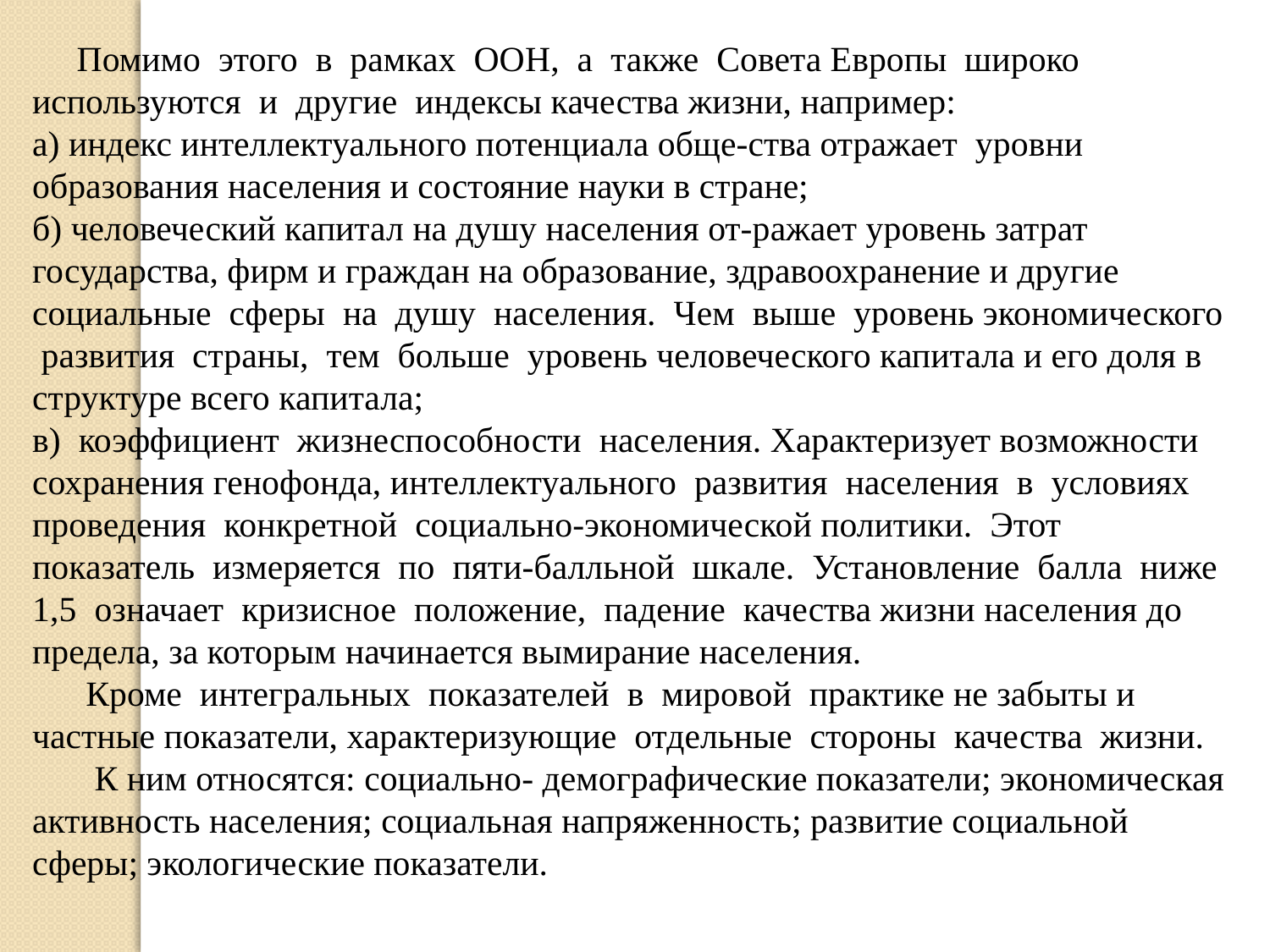

Помимо  этого  в  рамках  ООН,  а  также  Совета Европы  широко  используются  и  другие  индексы качества жизни, например:
а) индекс интеллектуального потенциала обще-ства отражает  уровни образования населения и состояние науки в стране;
б) человеческий капитал на душу населения от-ражает уровень затрат государства, фирм и граждан на образование, здравоохранение и другие социальные  сферы  на  душу  населения.  Чем  выше  уровень экономического  развития  страны,  тем  больше  уровень человеческого капитала и его доля в структуре всего капитала;
в)  коэффициент  жизнеспособности  населения. Характеризует возможности сохранения генофонда, интеллектуального  развития  населения  в  условиях проведения  конкретной  социально-экономической политики.  Этот  показатель  измеряется  по  пяти-балльной  шкале.  Установление  балла  ниже  1,5  означает  кризисное  положение,  падение  качества жизни населения до предела, за которым начинается вымирание населения.
      Кроме  интегральных  показателей  в  мировой  практике не забыты и частные показатели, характеризующие  отдельные  стороны  качества  жизни.
       К ним относятся: социально- демографические показатели; экономическая активность населения; социальная напряженность; развитие социальной сферы; экологические показатели.